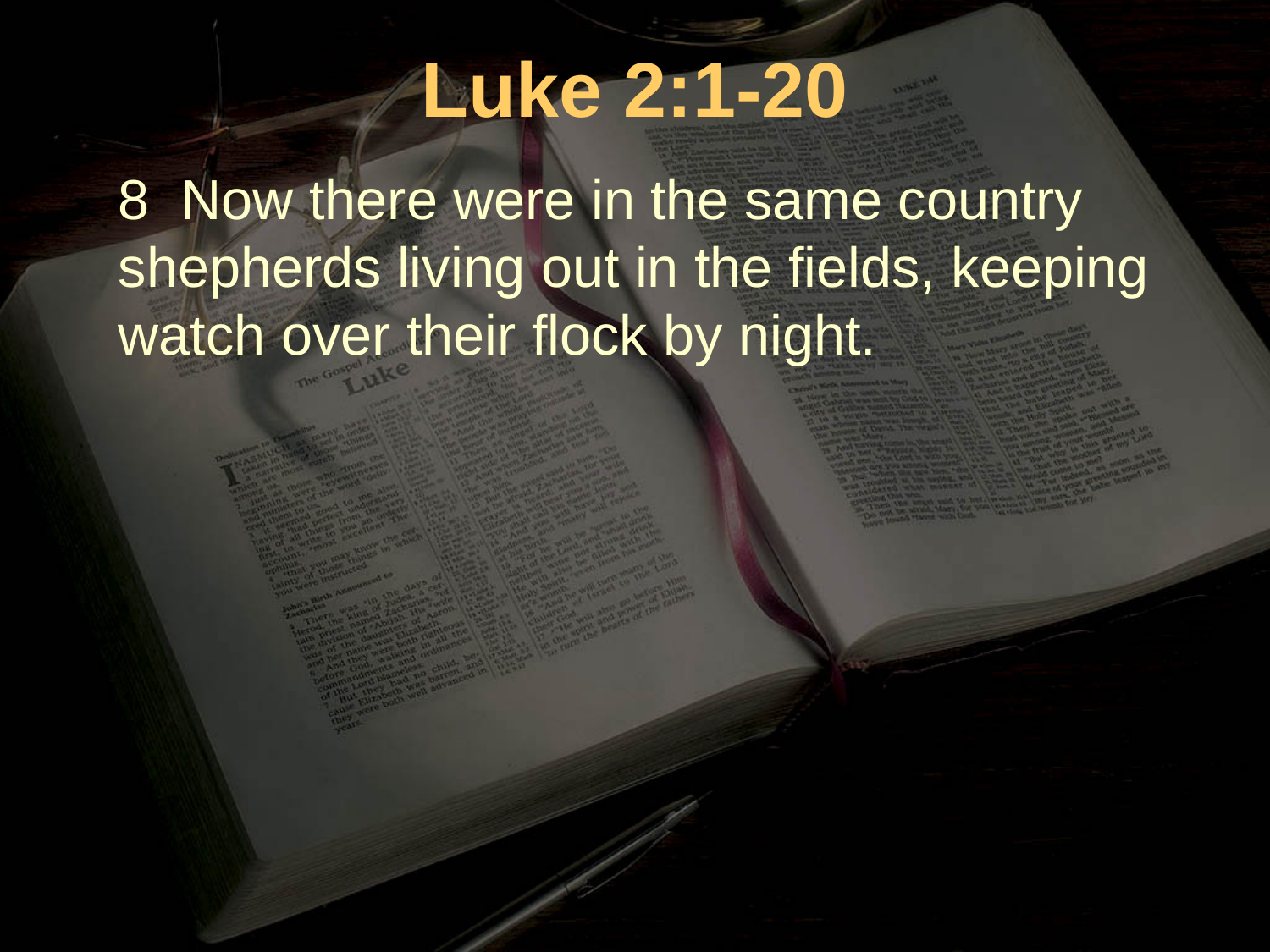

Luke 2:1-20
8  Now there were in the same country shepherds living out in the fields, keeping watch over their flock by night.